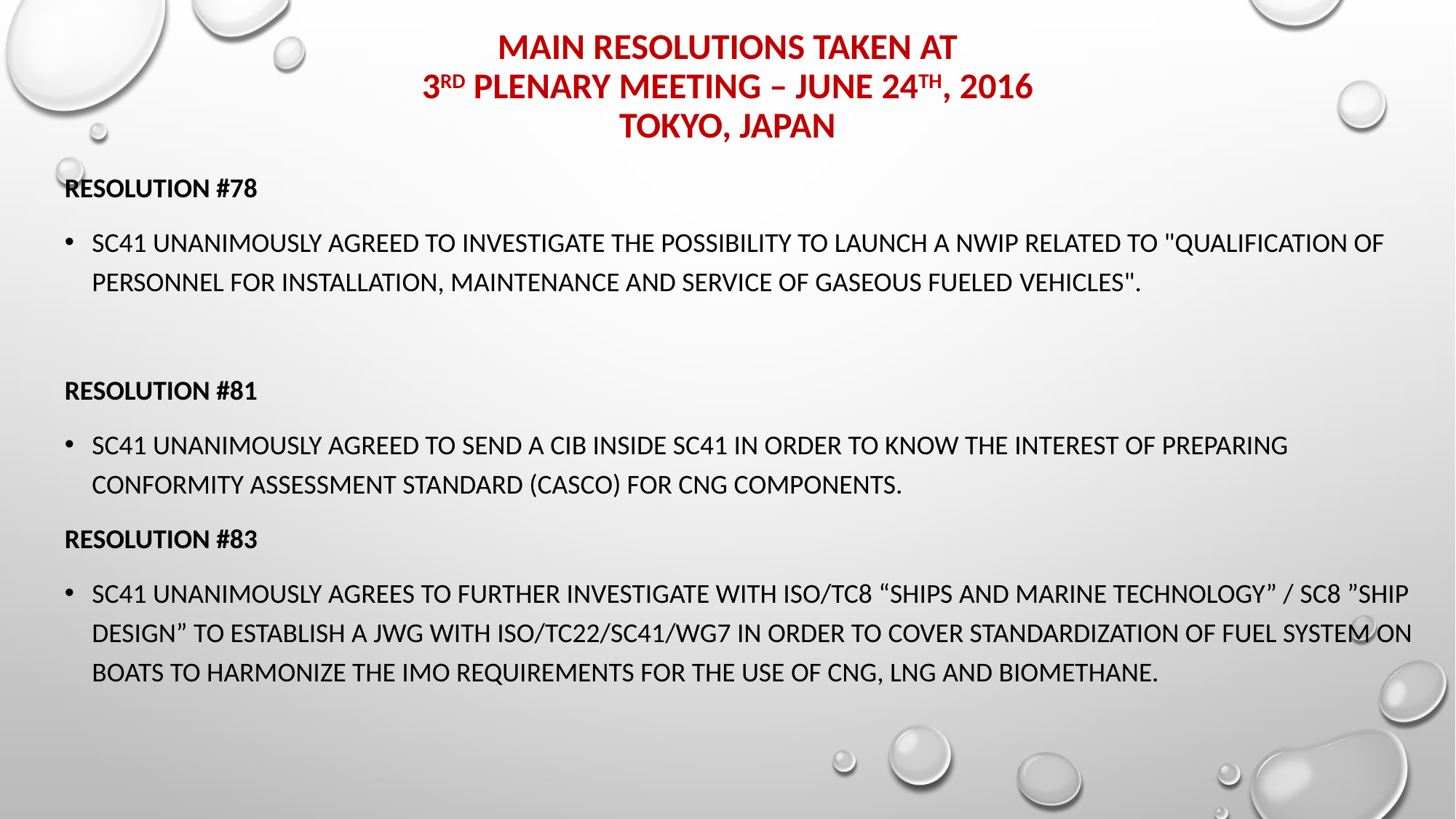

# MAIN RESOLUTIONS TAKEN AT 3rd Plenary Meeting – June 24th, 2016 Tokyo, Japan
Resolution #78
SC41 unanimously agreed to investigate the possibility to launch a NWIP related to "qualification of personnel for installation, maintenance and service of gaseous fueled vehicles".

Resolution #81
SC41 unanimously agreed to send a CIB inside SC41 in order to know the interest of preparing conformity assessment standard (CASCO) for CNG components.
Resolution #83
SC41 unanimously agrees to further investigate with ISO/TC8 “Ships and marine technology” / SC8 ”Ship design” to establish a JWG with ISO/TC22/SC41/WG7 in order to cover standardization of fuel system on boats to harmonize the IMO requirements for the use of CNG, LNG and Biomethane.